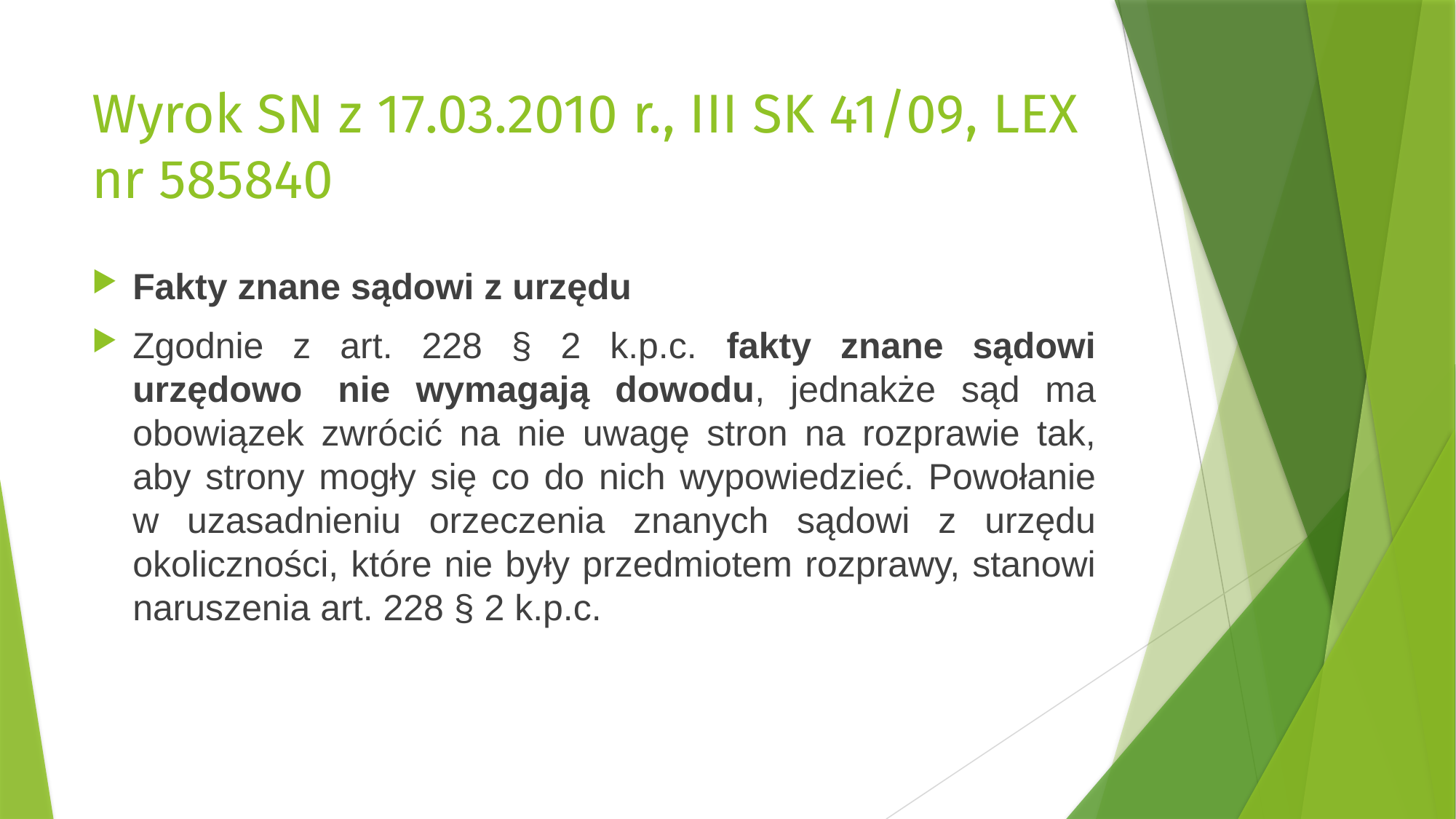

# Wyrok SN z 17.03.2010 r., III SK 41/09, LEX nr 585840
Fakty znane sądowi z urzędu
Zgodnie z art. 228 § 2 k.p.c. fakty znane sądowi urzędowo  nie wymagają dowodu, jednakże sąd ma obowiązek zwrócić na nie uwagę stron na rozprawie tak, aby strony mogły się co do nich wypowiedzieć. Powołanie w uzasadnieniu orzeczenia znanych sądowi z urzędu okoliczności, które nie były przedmiotem rozprawy, stanowi naruszenia art. 228 § 2 k.p.c.